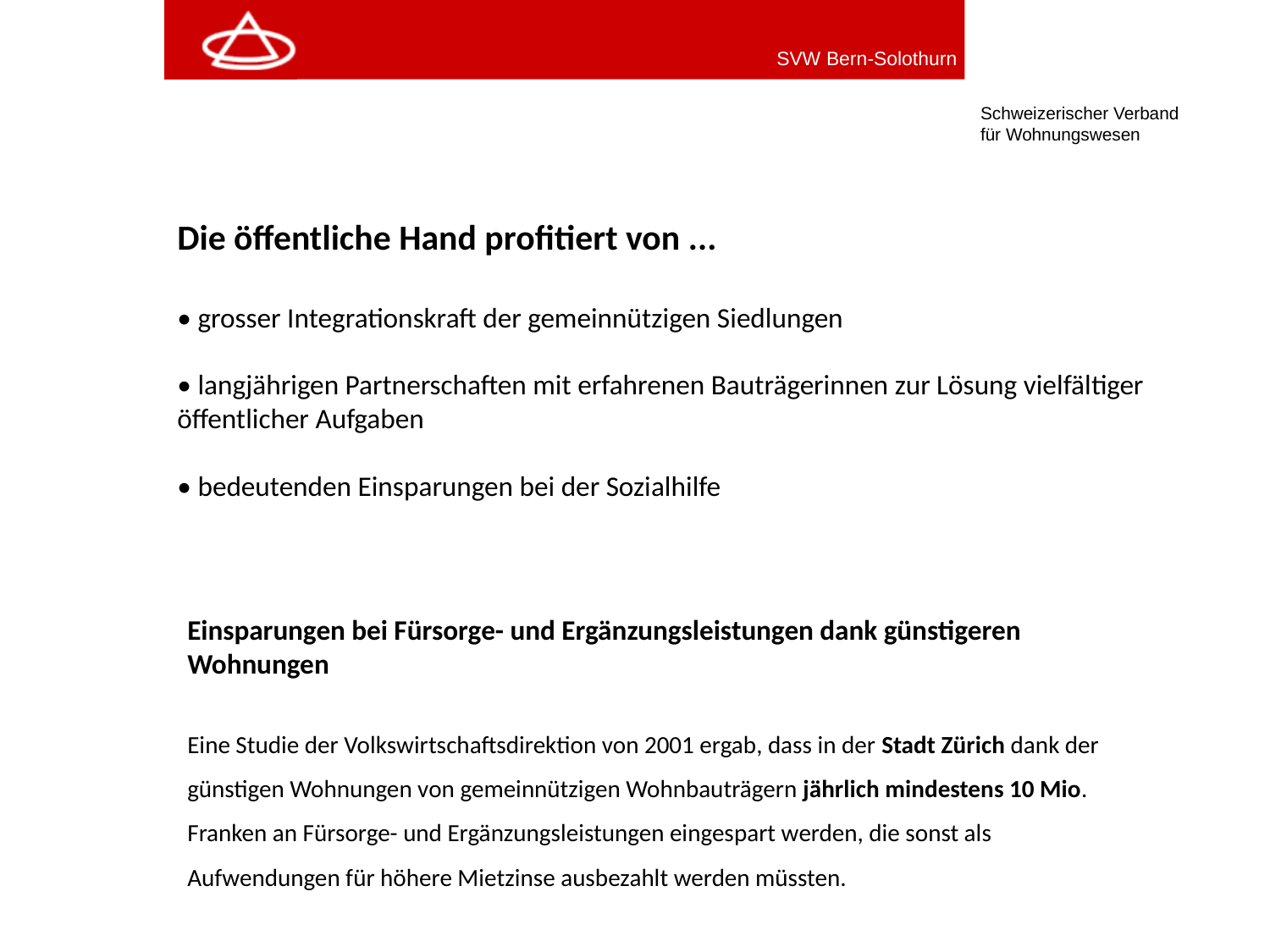

Die öffentliche Hand profitiert von ...

• grosser Integrationskraft der gemeinnützigen Siedlungen

• langjährigen Partnerschaften mit erfahrenen Bauträgerinnen zur Lösung vielfältiger öffentlicher Aufgaben

• bedeutenden Einsparungen bei der Sozialhilfe

Einsparungen bei Fürsorge- und Ergänzungsleistungen dank günstigeren Wohnungen

Eine Studie der Volkswirtschaftsdirektion von 2001 ergab, dass in der Stadt Zürich dank der günstigen Wohnungen von gemeinnützigen Wohnbauträgern jährlich mindestens 10 Mio. Franken an Fürsorge- und Ergänzungsleistungen eingespart werden, die sonst als Aufwendungen für höhere Mietzinse ausbezahlt werden müssten.